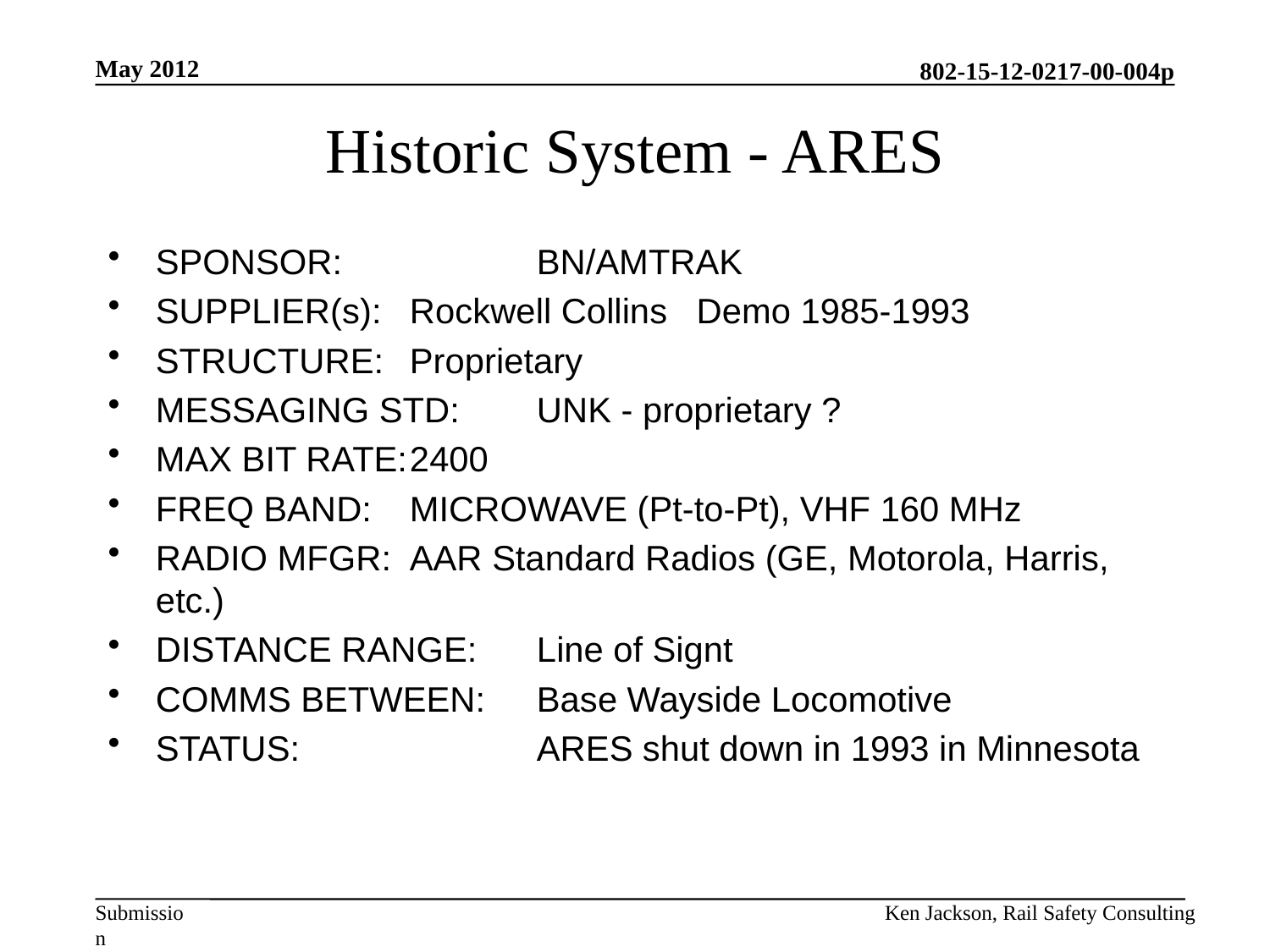

May 2012
# Historic System - ARES
SPONSOR:		BN/AMTRAK
SUPPLIER(s):	Rockwell Collins   Demo 1985-1993
STRUCTURE:	Proprietary
MESSAGING STD:	UNK - proprietary ?
MAX BIT RATE:	2400
FREQ BAND:	MICROWAVE (Pt-to-Pt), VHF 160 MHz
RADIO MFGR:	AAR Standard Radios (GE, Motorola, Harris, etc.)
DISTANCE RANGE:	Line of Signt
COMMS BETWEEN:	Base Wayside Locomotive
STATUS:		ARES shut down in 1993 in Minnesota

Ken Jackson, Rail Safety Consulting